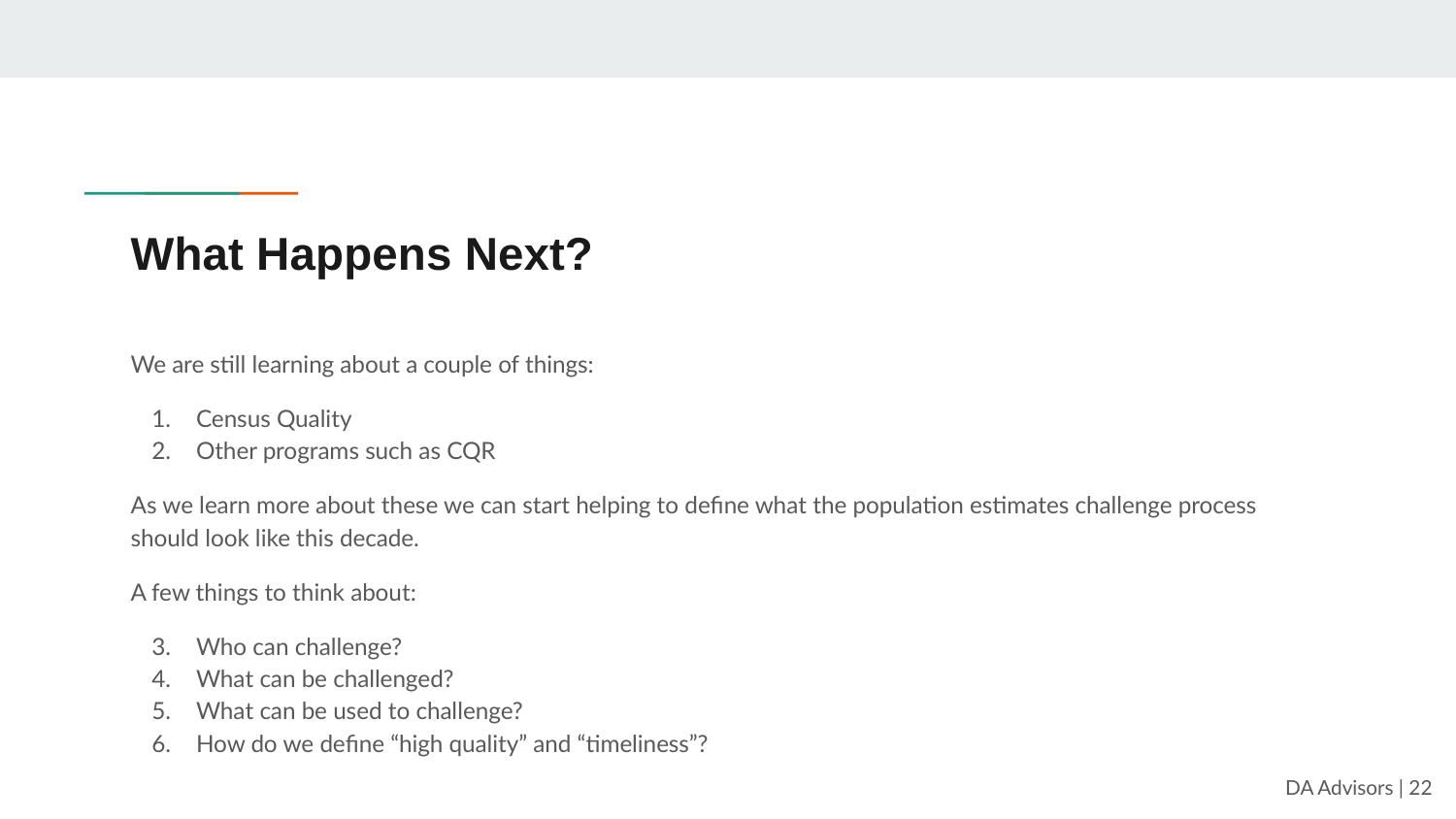

# What Happens Next?
We are still learning about a couple of things:
Census Quality
Other programs such as CQR
As we learn more about these we can start helping to define what the population estimates challenge process should look like this decade.
A few things to think about:
Who can challenge?
What can be challenged?
What can be used to challenge?
How do we define “high quality” and “timeliness”?
DA Advisors | 22